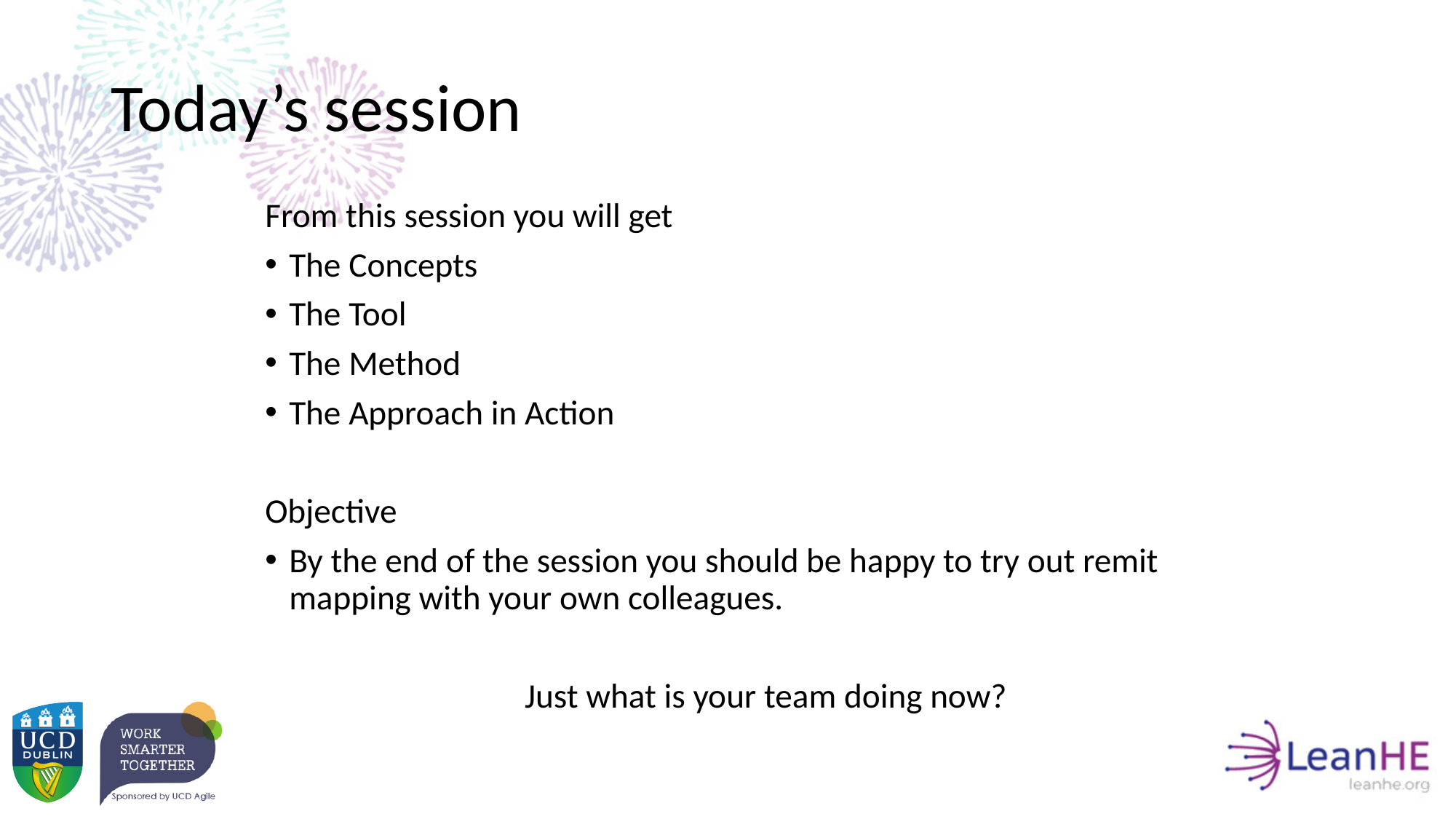

# Today’s session
From this session you will get
The Concepts
The Tool
The Method
The Approach in Action

Objective
By the end of the session you should be happy to try out remit mapping with your own colleagues.

Just what is your team doing now?